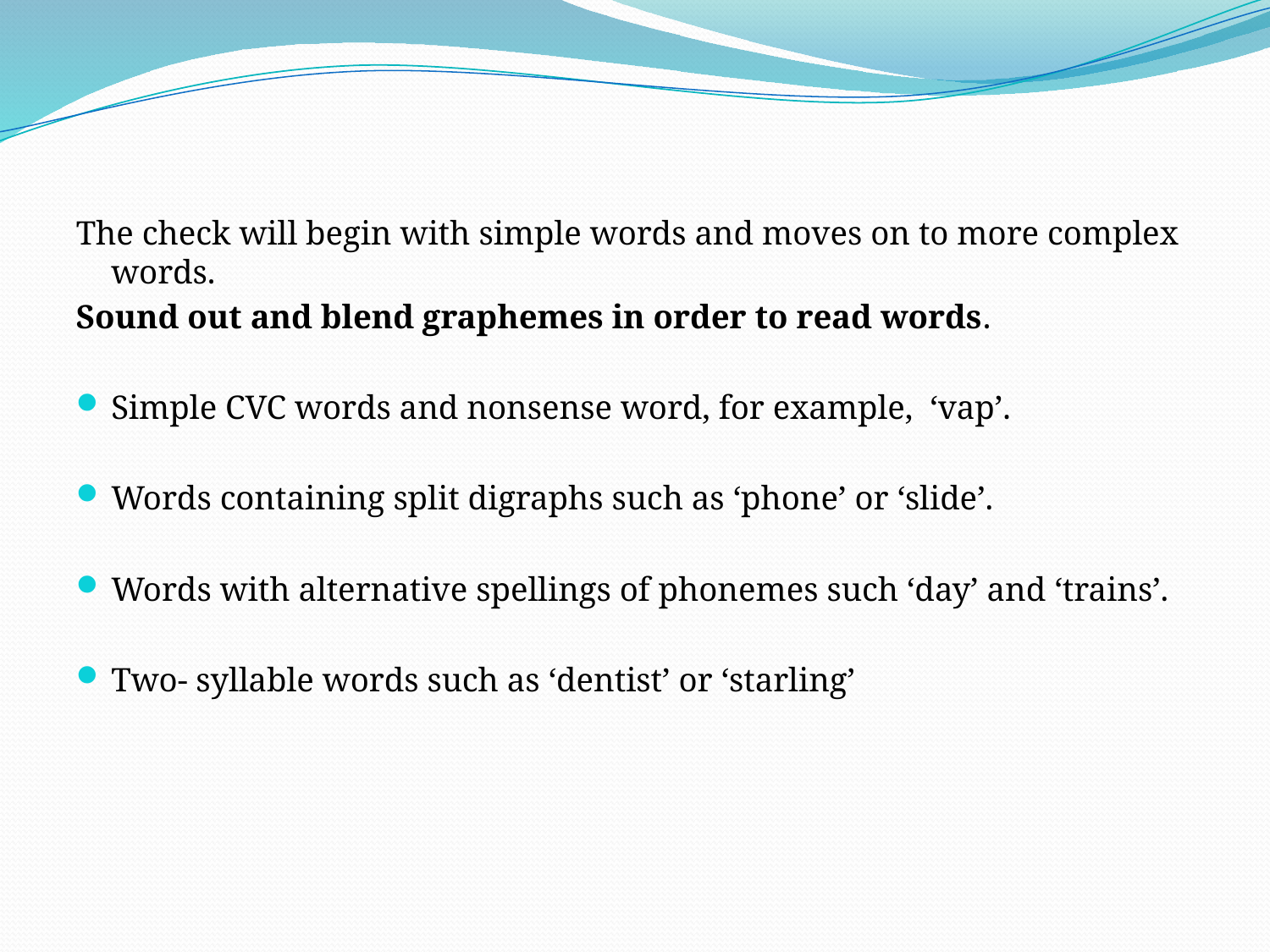

The check will begin with simple words and moves on to more complex words.
Sound out and blend graphemes in order to read words.

Simple CVC words and nonsense word, for example,  ‘vap’.

Words containing split digraphs such as ‘phone’ or ‘slide’.

Words with alternative spellings of phonemes such ‘day’ and ‘trains’.

Two- syllable words such as ‘dentist’ or ‘starling’